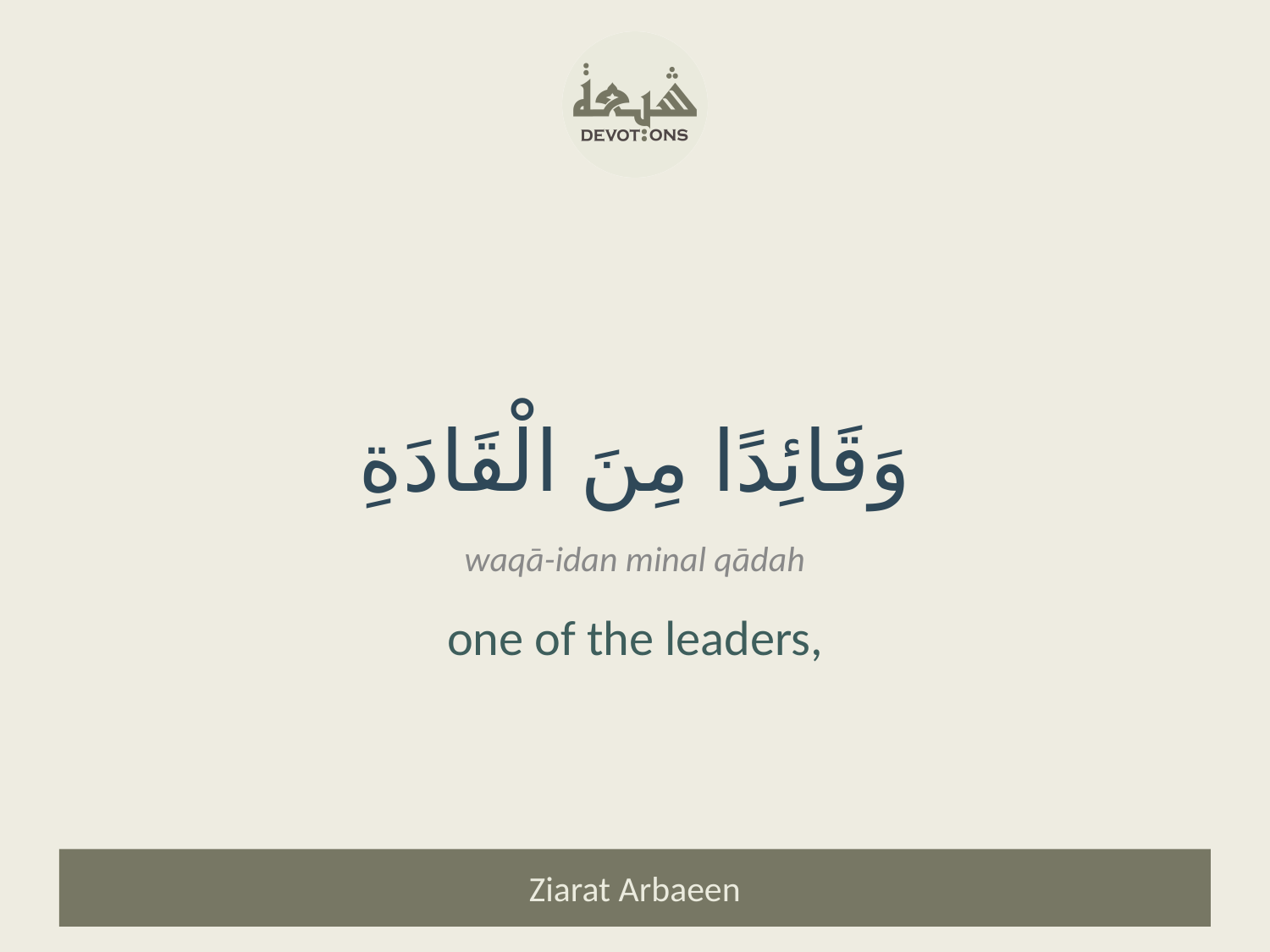

وَقَائِدًا مِنَ الْقَادَةِ
waqā-idan minal qādah
one of the leaders,
Ziarat Arbaeen